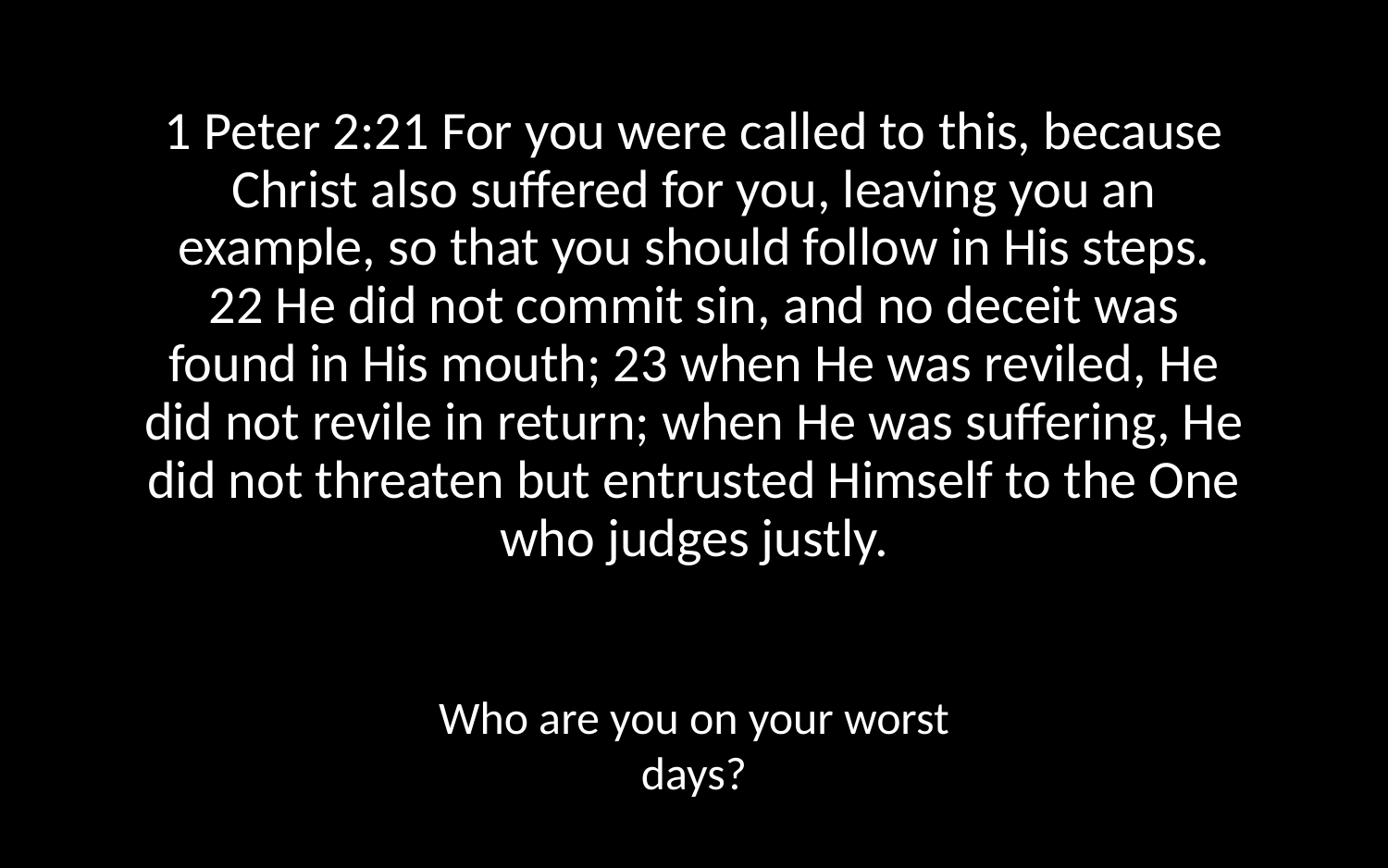

1 Peter 2:21 For you were called to this, because Christ also suffered for you, leaving you an example, so that you should follow in His steps. 22 He did not commit sin, and no deceit was found in His mouth; 23 when He was reviled, He did not revile in return; when He was suffering, He did not threaten but entrusted Himself to the One who judges justly.
Who are you on your worst days?